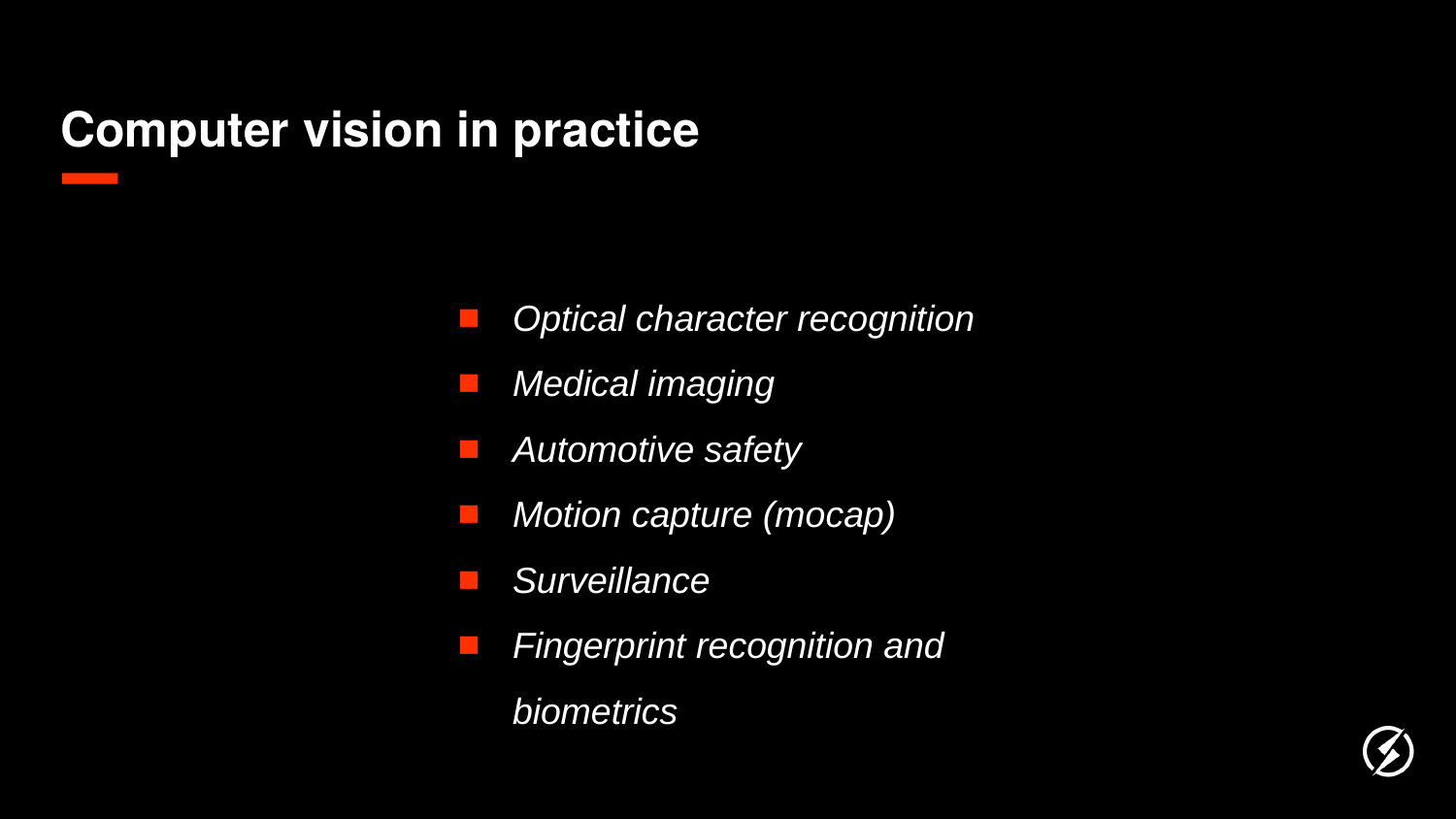

Computer vision in practice
Optical character recognition
Medical imaging
Automotive safety
Motion capture (mocap)
Surveillance
Fingerprint recognition and biometrics